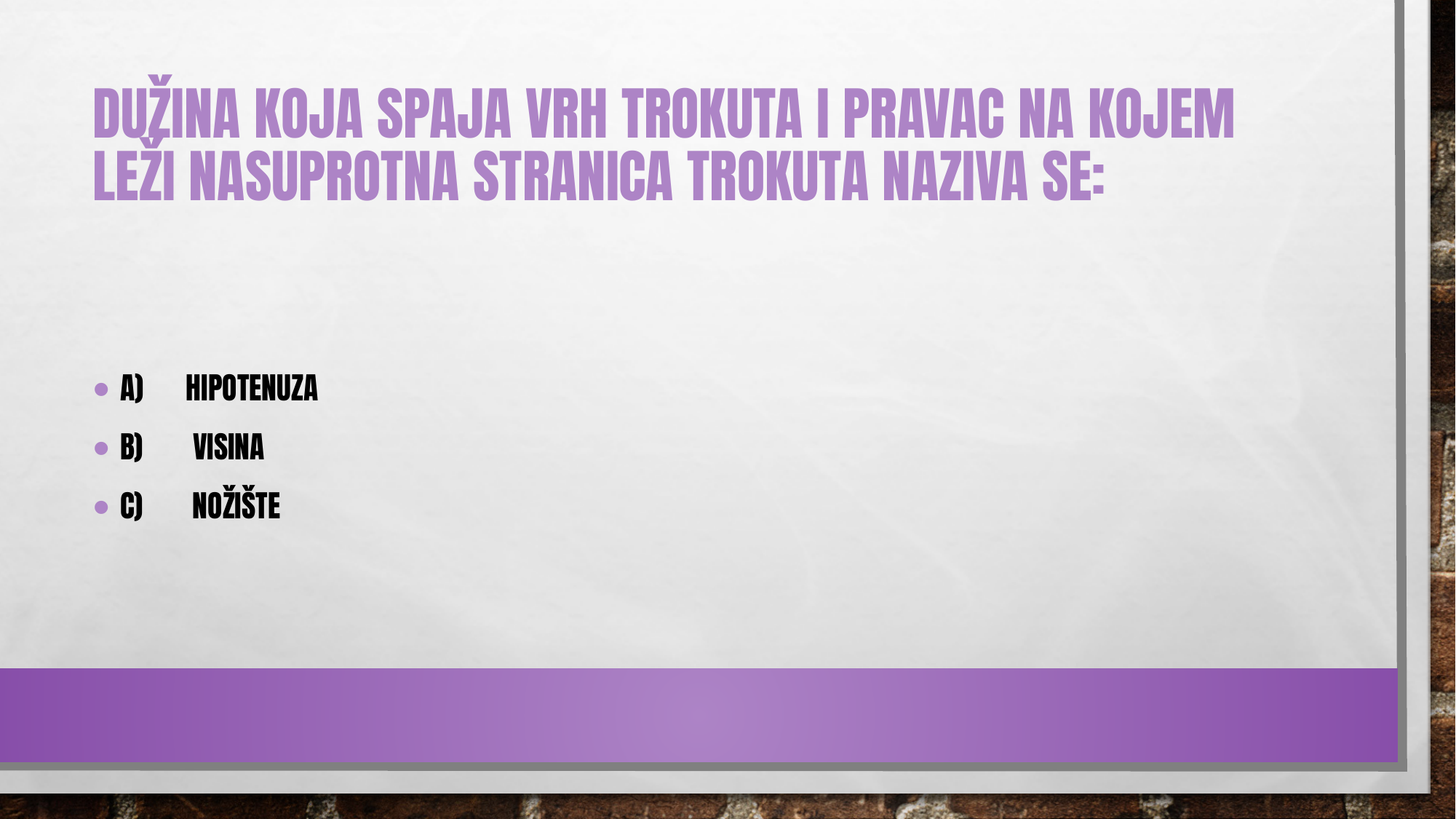

# Dužina koja spaja vrh trokuta i pravac na kojem leži nasuprotna stranica trokuta naziva se:
A)      hipotenuza
B)       visina
C)       nožište